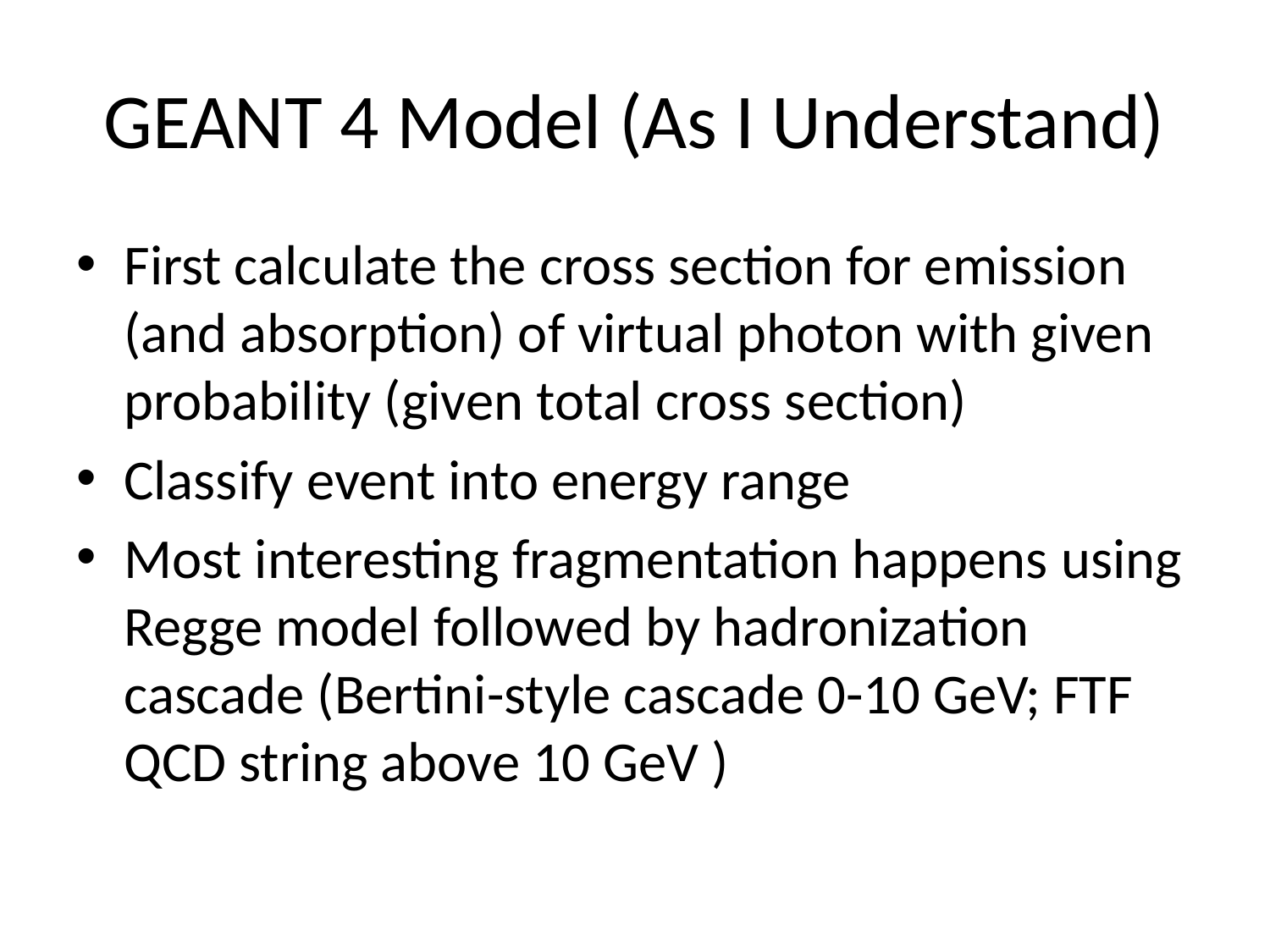

# GEANT 4 Model (As I Understand)
First calculate the cross section for emission (and absorption) of virtual photon with given probability (given total cross section)
Classify event into energy range
Most interesting fragmentation happens using Regge model followed by hadronization cascade (Bertini-style cascade 0-10 GeV; FTF QCD string above 10 GeV )